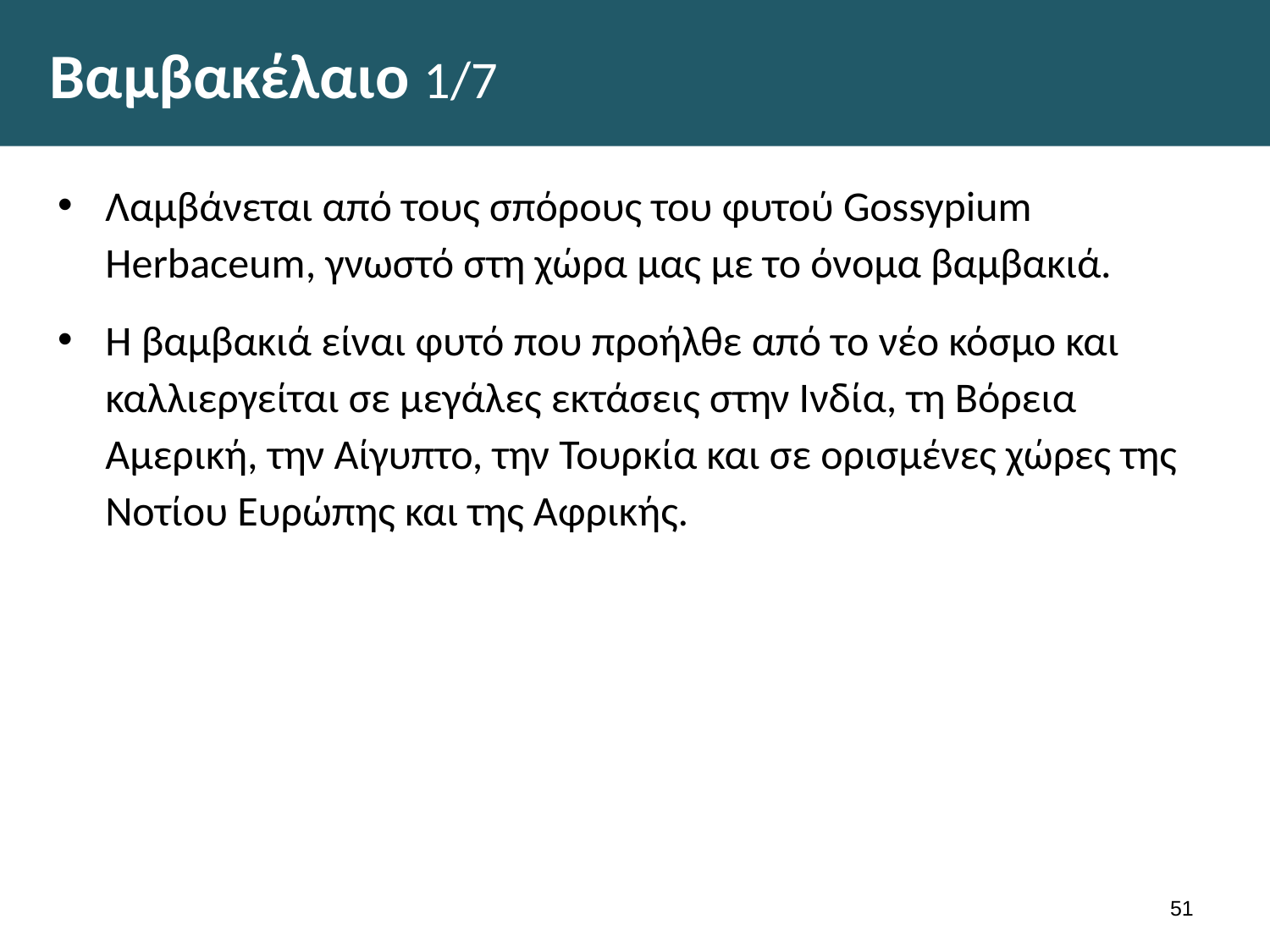

# Βαμβακέλαιο 1/7
Λαμβάνεται από τους σπόρους του φυτού Gossypium Herbaceum, γνωστό στη χώρα μας με το όνομα βαμβακιά.
Η βαμβακιά είναι φυτό που προήλθε από το νέο κόσμο και καλλιεργείται σε μεγάλες εκτάσεις στην Ινδία, τη Βόρεια Αμερική, την Αίγυπτο, την Τουρκία και σε ορισμένες χώρες της Νοτίου Ευρώπης και της Αφρικής.
51